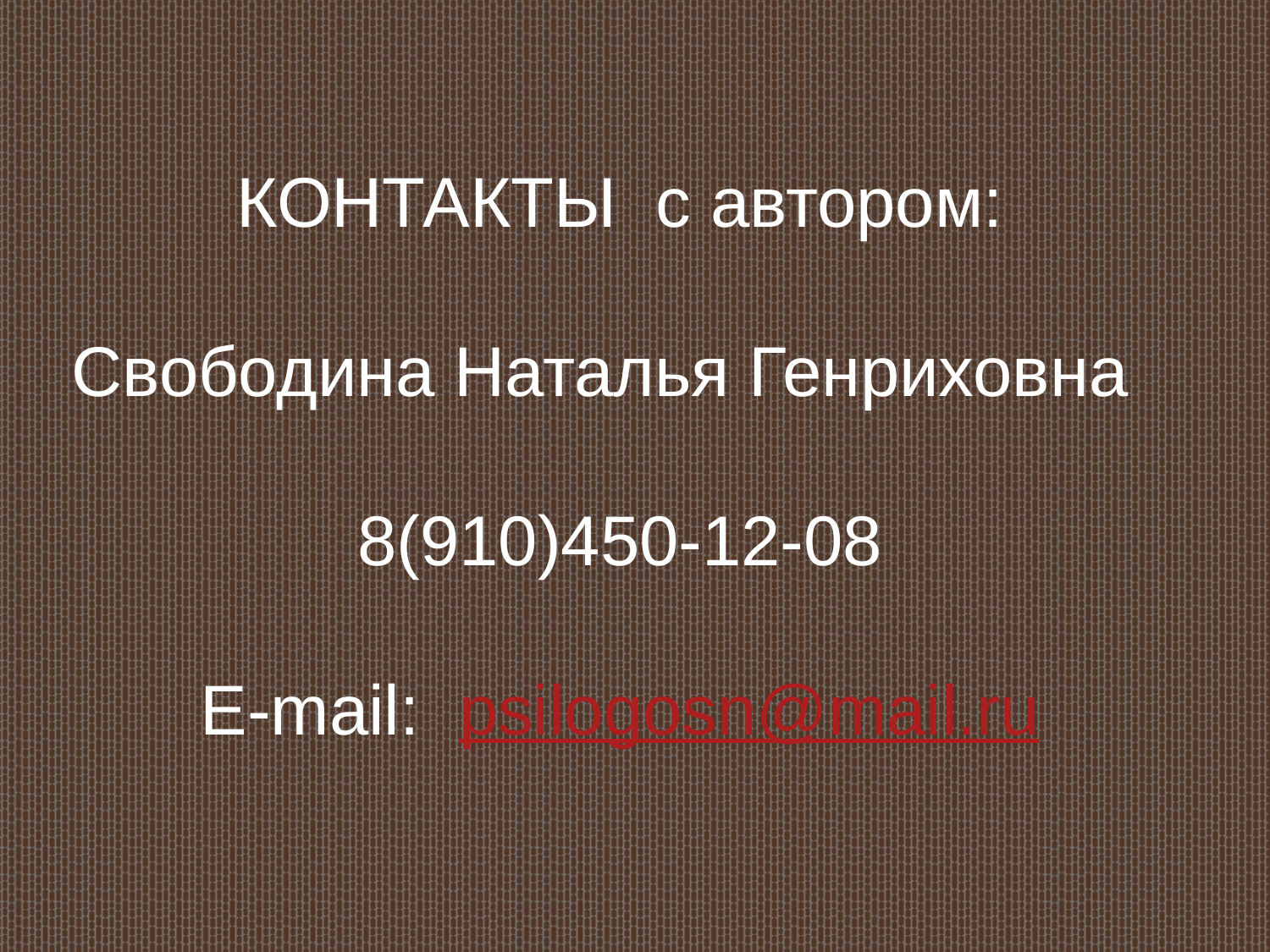

КОНТАКТЫ  с автором:
Свободина Наталья Генриховна   8(910)450-12-08
E-mail:  psilogosn@mail.ru